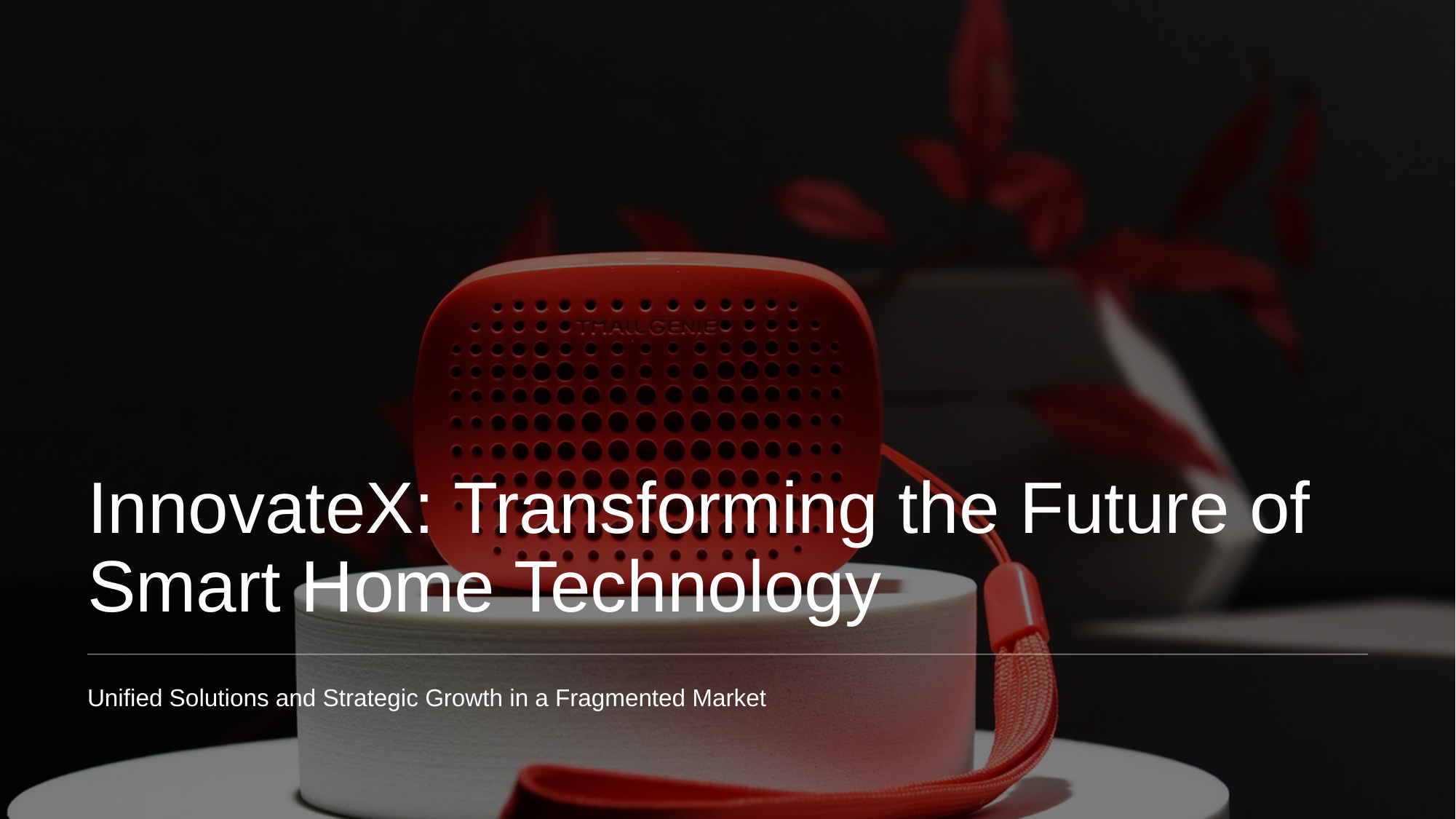

InnovateX: Transforming the Future of Smart Home Technology

Unified Solutions and Strategic Growth in a Fragmented Market